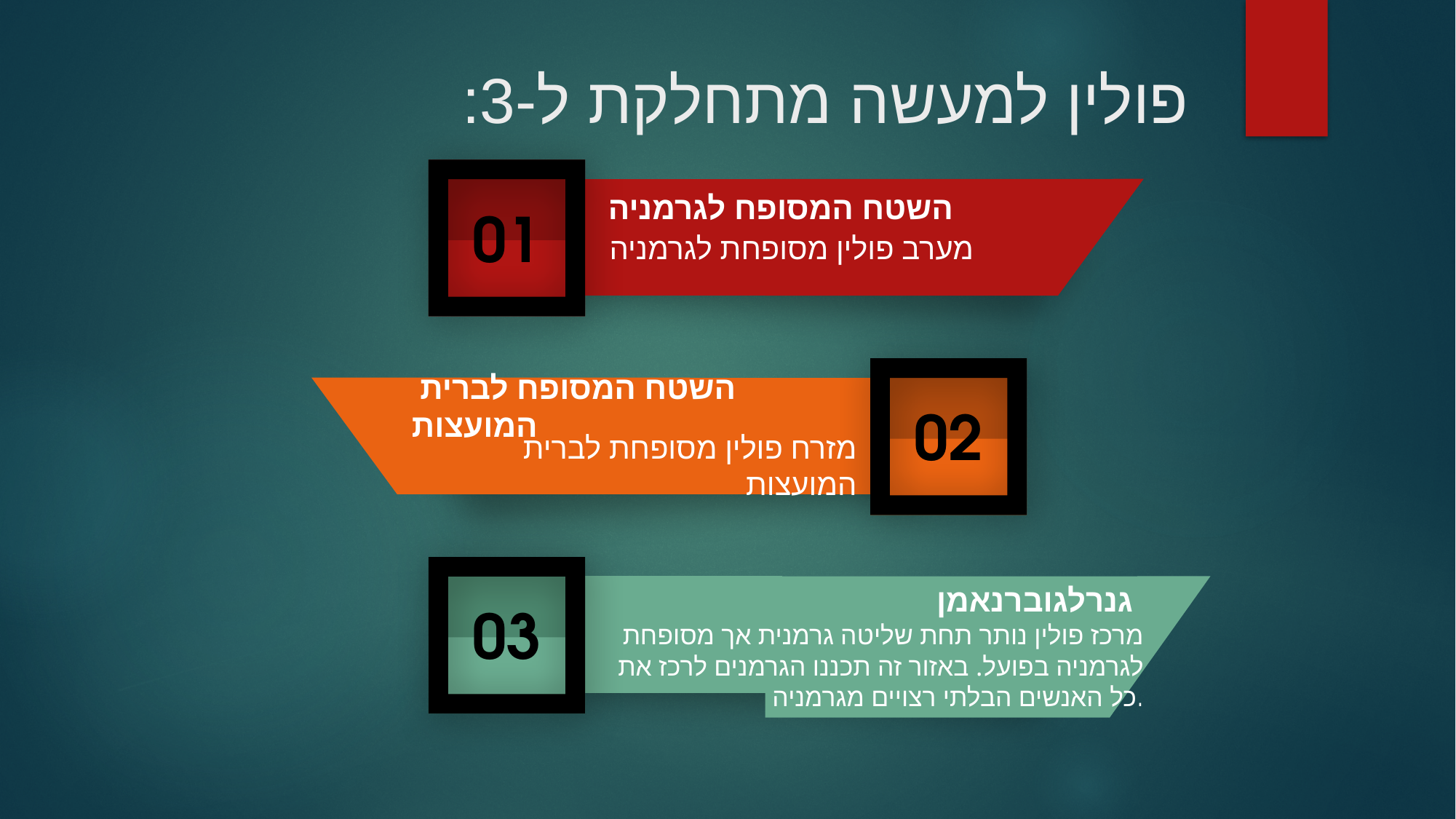

# פולין למעשה מתחלקת ל-3:

השטח המסופח לגרמניה
מערב פולין מסופחת לגרמניה
01

 השטח המסופח לברית המועצות
מזרח פולין מסופחת לברית המועצות
02

גנרלגוברנאמן
מרכז פולין נותר תחת שליטה גרמנית אך מסופחת לגרמניה בפועל. באזור זה תכננו הגרמנים לרכז את כל האנשים הבלתי רצויים מגרמניה.

03